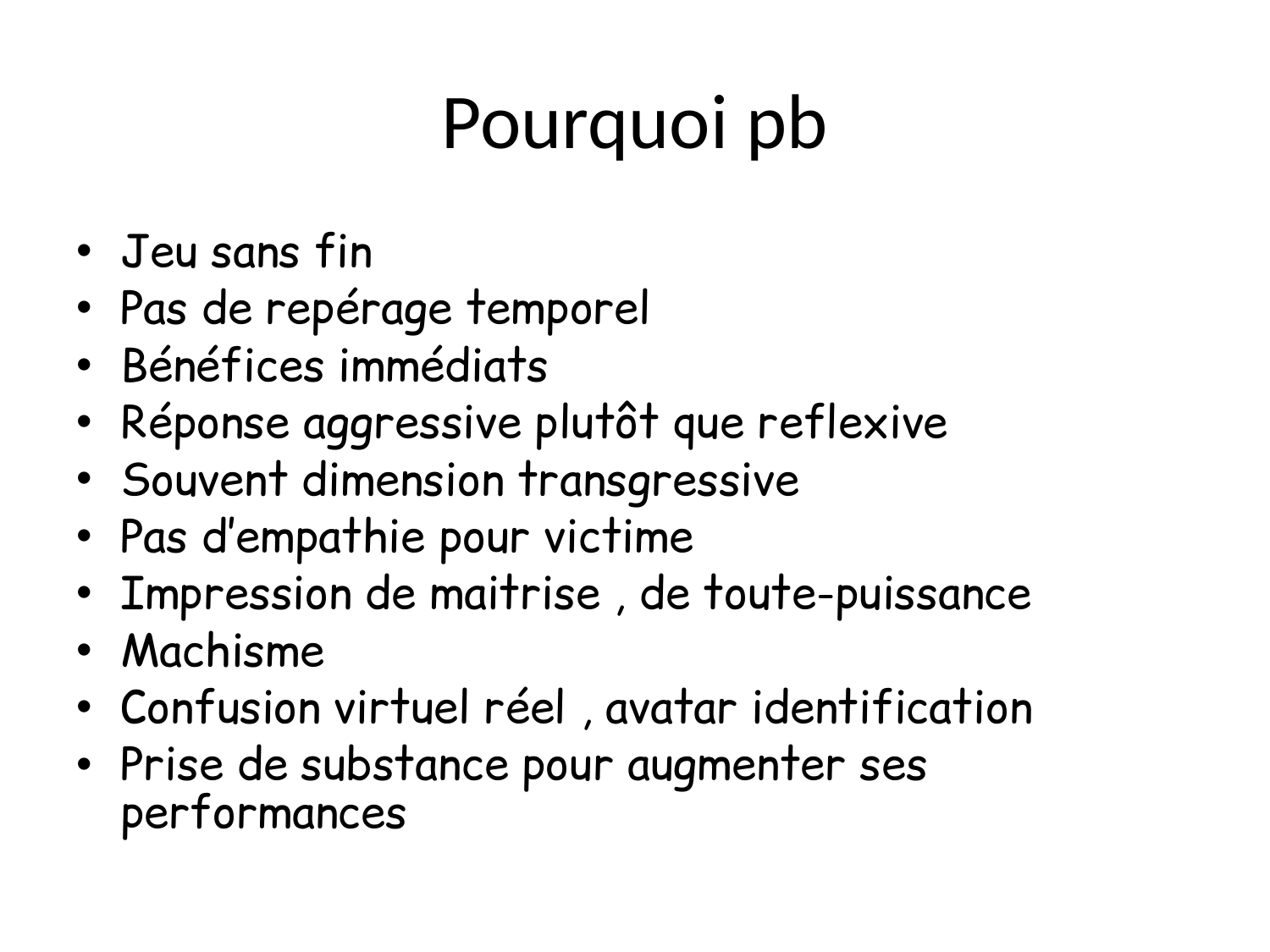

# Pourquoi pb
Jeu sans fin
Pas de repérage temporel
Bénéfices immédiats
Réponse aggressive plutôt que reflexive
Souvent dimension transgressive
Pas d’empathie pour victime
Impression de maitrise , de toute-puissance
Machisme
Confusion virtuel réel , avatar identification
Prise de substance pour augmenter ses performances